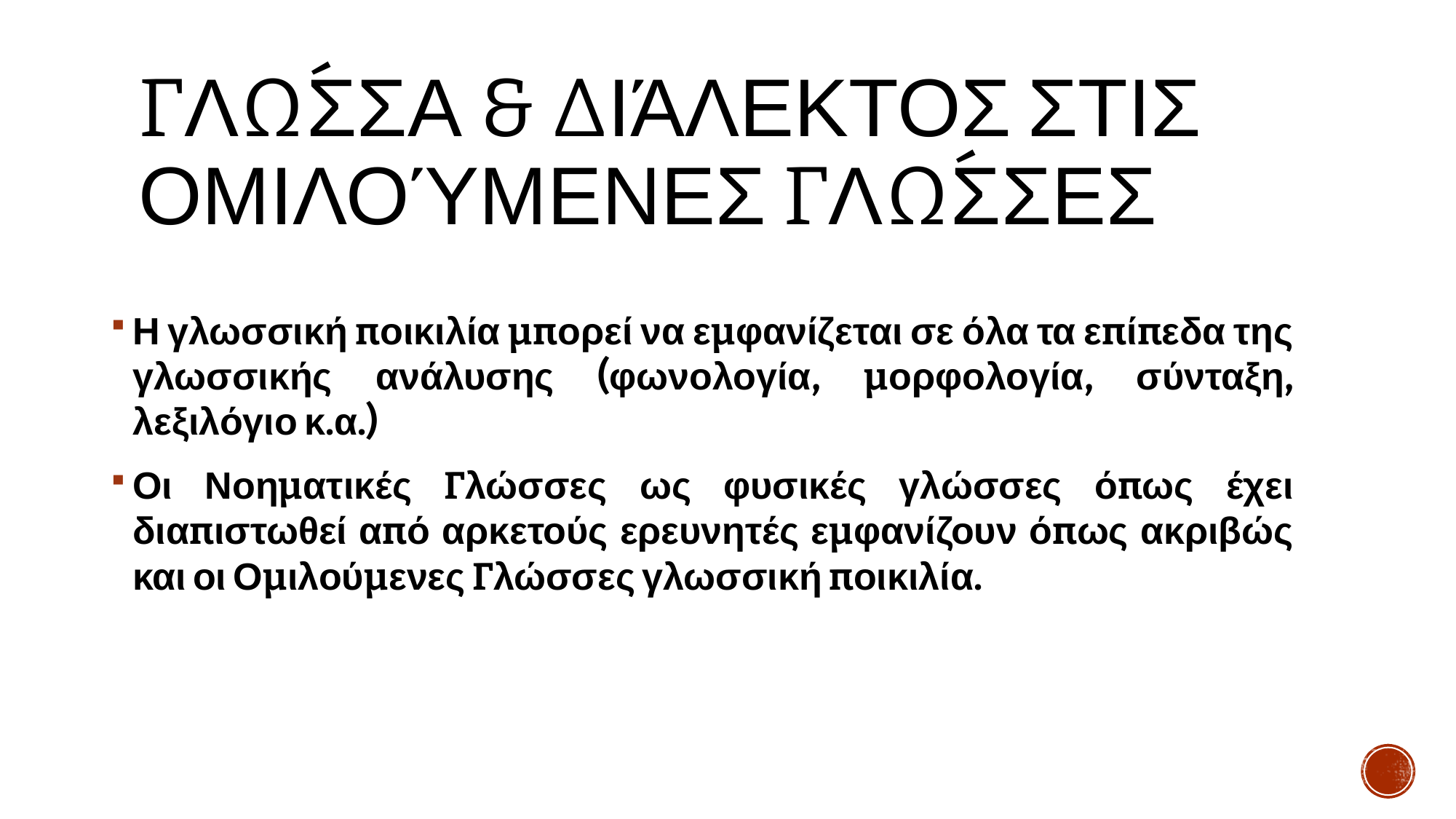

# Γλώσσα & Διάλεκτος στις Ομιλούμενες Γλώσσες

Η γλωσσική ποικιλία μπορεί να εμφανίζεται σε όλα τα επίπεδα της γλωσσικής ανάλυσης (φωνολογία, μορφολογία, σύνταξη, λεξιλόγιο κ.α.)
Οι Νοηματικές Γλώσσες ως φυσικές γλώσσες όπως έχει διαπιστωθεί από αρκετούς ερευνητές εμφανίζουν όπως ακριβώς και οι Ομιλούμενες Γλώσσες γλωσσική ποικιλία.